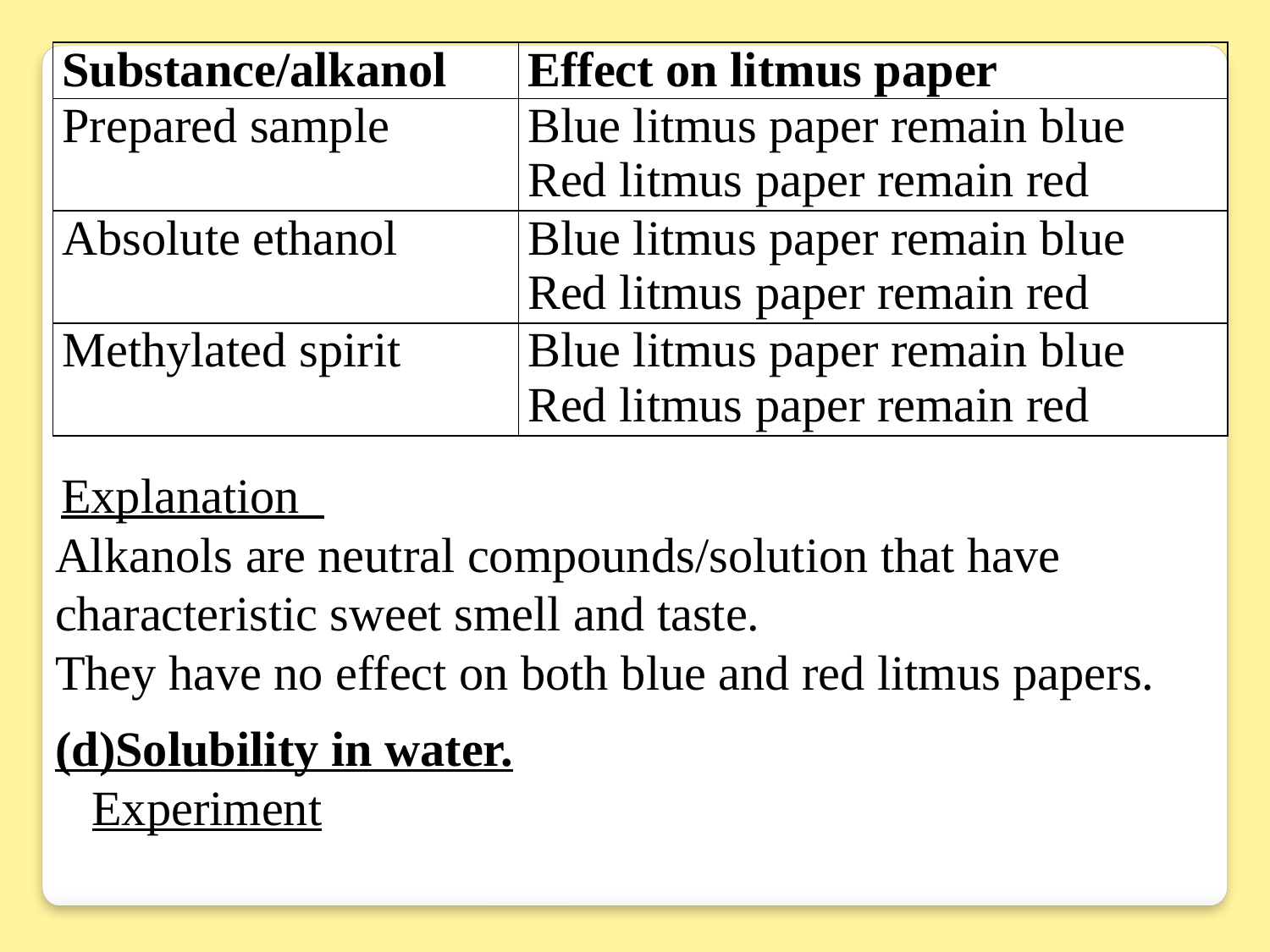

| Substance/alkanol | Effect on litmus paper |
| --- | --- |
| Prepared sample | Blue litmus paper remain blue Red litmus paper remain red |
| Absolute ethanol | Blue litmus paper remain blue Red litmus paper remain red |
| Methylated spirit | Blue litmus paper remain blue Red litmus paper remain red |
 Explanation
Alkanols are neutral compounds/solution that have characteristic sweet smell and taste.
They have no effect on both blue and red litmus papers.

(d)Solubility in water.
   Experiment